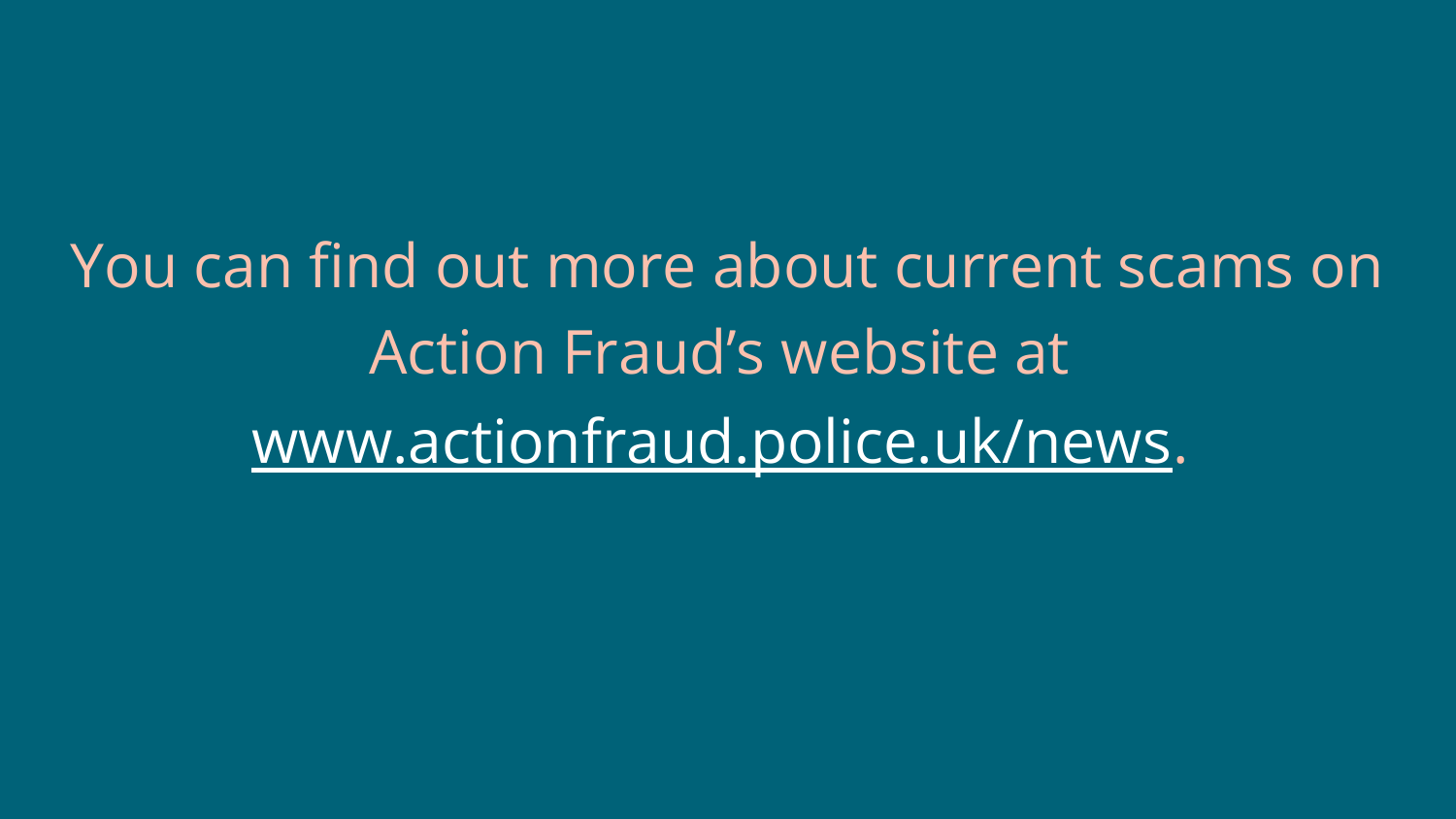

You can find out more about current scams on Action Fraud’s website at www.actionfraud.police.uk/news.